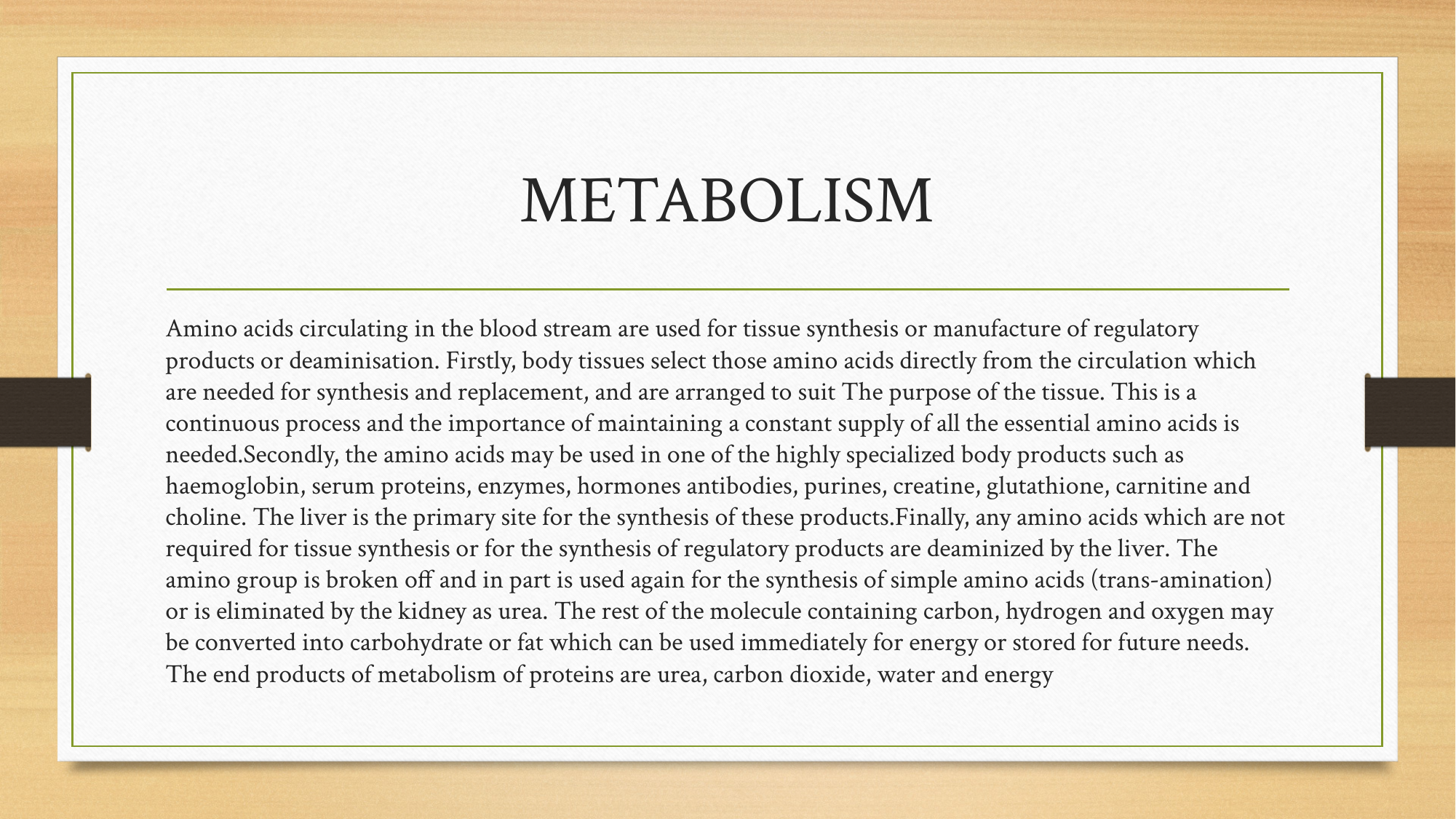

# METABOLISM
Amino acids circulating in the blood stream are used for tissue synthesis or manufacture of regulatory products or deaminisation. Firstly, body tissues select those amino acids directly from the circulation which are needed for synthesis and replacement, and are arranged to suit The purpose of the tissue. This is a continuous process and the importance of maintaining a constant supply of all the essential amino acids is needed.Secondly, the amino acids may be used in one of the highly specialized body products such as haemoglobin, serum proteins, enzymes, hormones antibodies, purines, creatine, glutathione, carnitine and choline. The liver is the primary site for the synthesis of these products.Finally, any amino acids which are not required for tissue synthesis or for the synthesis of regulatory products are deaminized by the liver. The amino group is broken off and in part is used again for the synthesis of simple amino acids (trans-amination) or is eliminated by the kidney as urea. The rest of the molecule containing carbon, hydrogen and oxygen may be converted into carbohydrate or fat which can be used immediately for energy or stored for future needs. The end products of metabolism of proteins are urea, carbon dioxide, water and energy